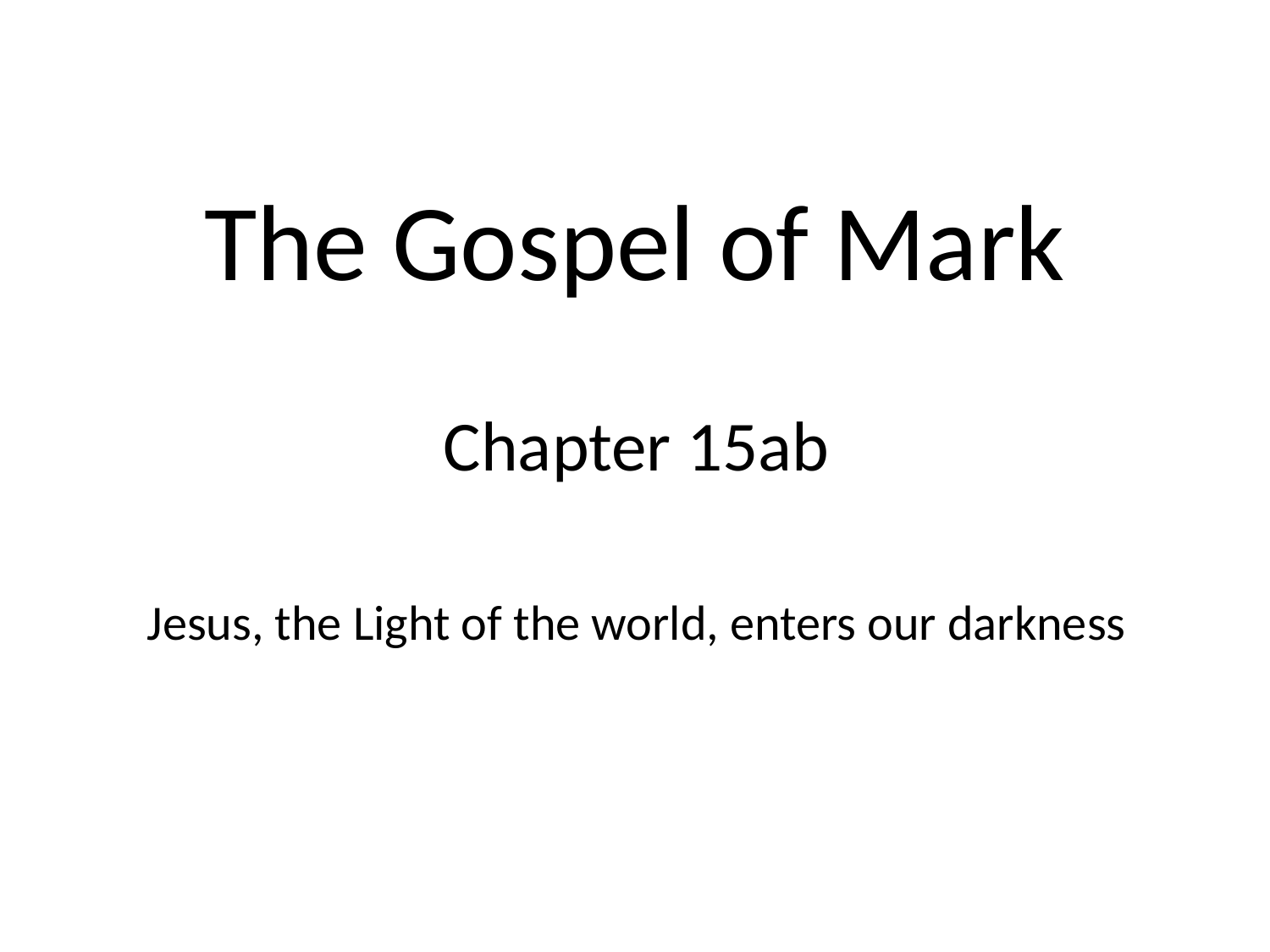

# The Gospel of Mark
Chapter 15ab

Jesus, the Light of the world, enters our darkness